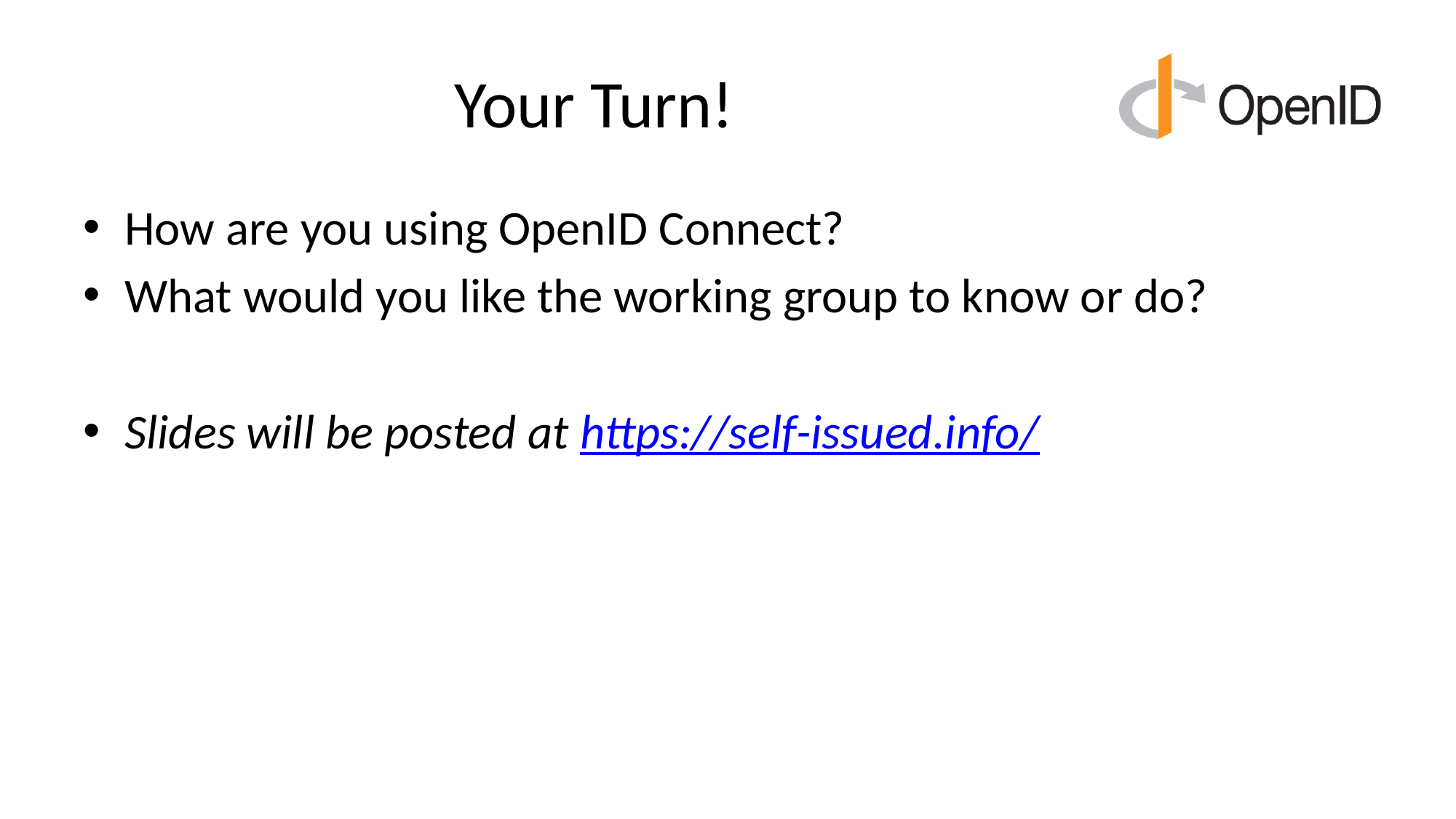

# Your Turn!
How are you using OpenID Connect?
What would you like the working group to know or do?

Slides will be posted at https://self-issued.info/